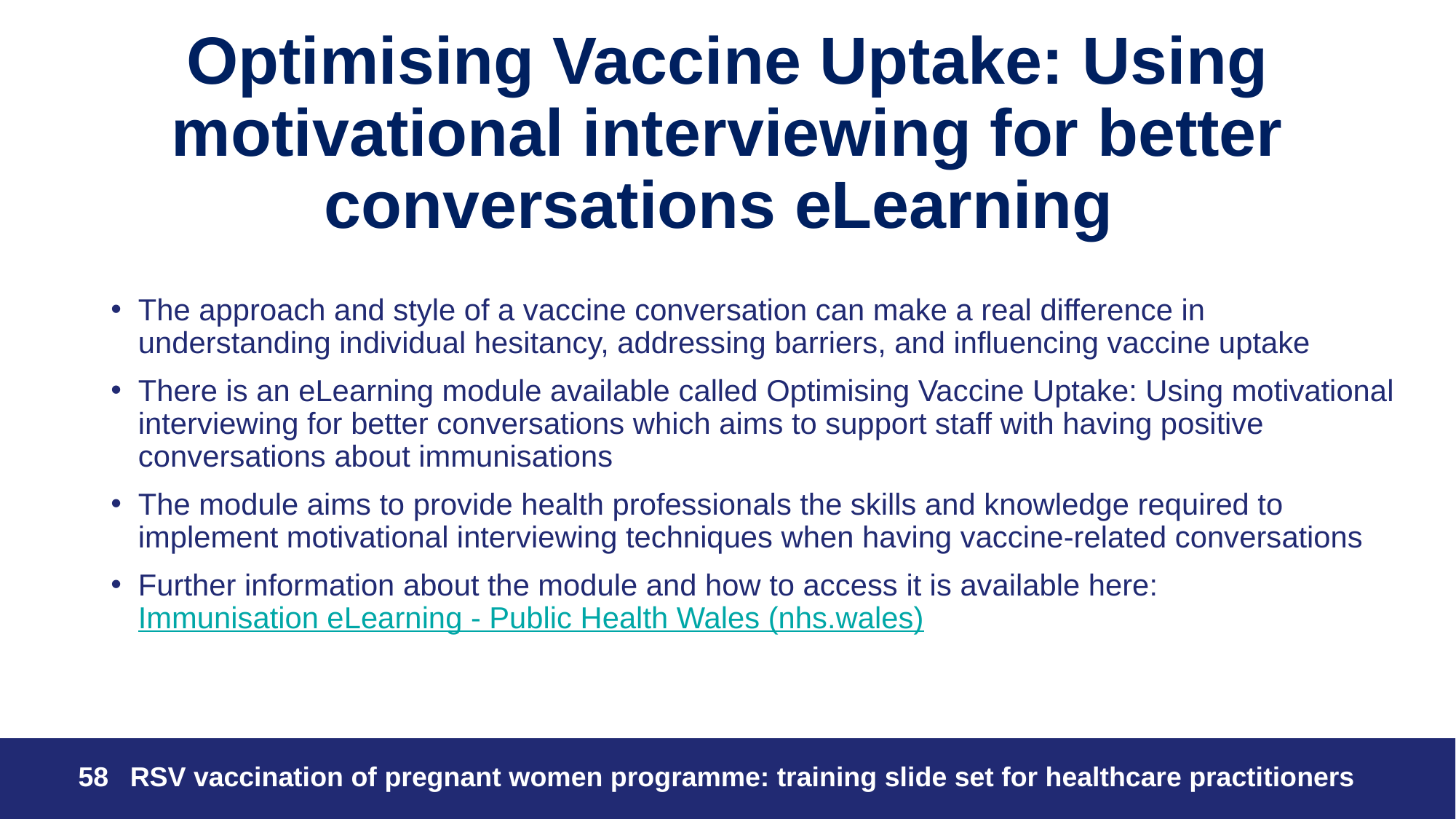

# Optimising Vaccine Uptake: Using motivational interviewing for better conversations eLearning
The approach and style of a vaccine conversation can make a real difference in understanding individual hesitancy, addressing barriers, and influencing vaccine uptake
There is an eLearning module available called Optimising Vaccine Uptake: Using motivational interviewing for better conversations which aims to support staff with having positive conversations about immunisations
The module aims to provide health professionals the skills and knowledge required to implement motivational interviewing techniques when having vaccine-related conversations
Further information about the module and how to access it is available here: Immunisation eLearning - Public Health Wales (nhs.wales)

RSV vaccination of pregnant women programme: training slide set for healthcare practitioners
58